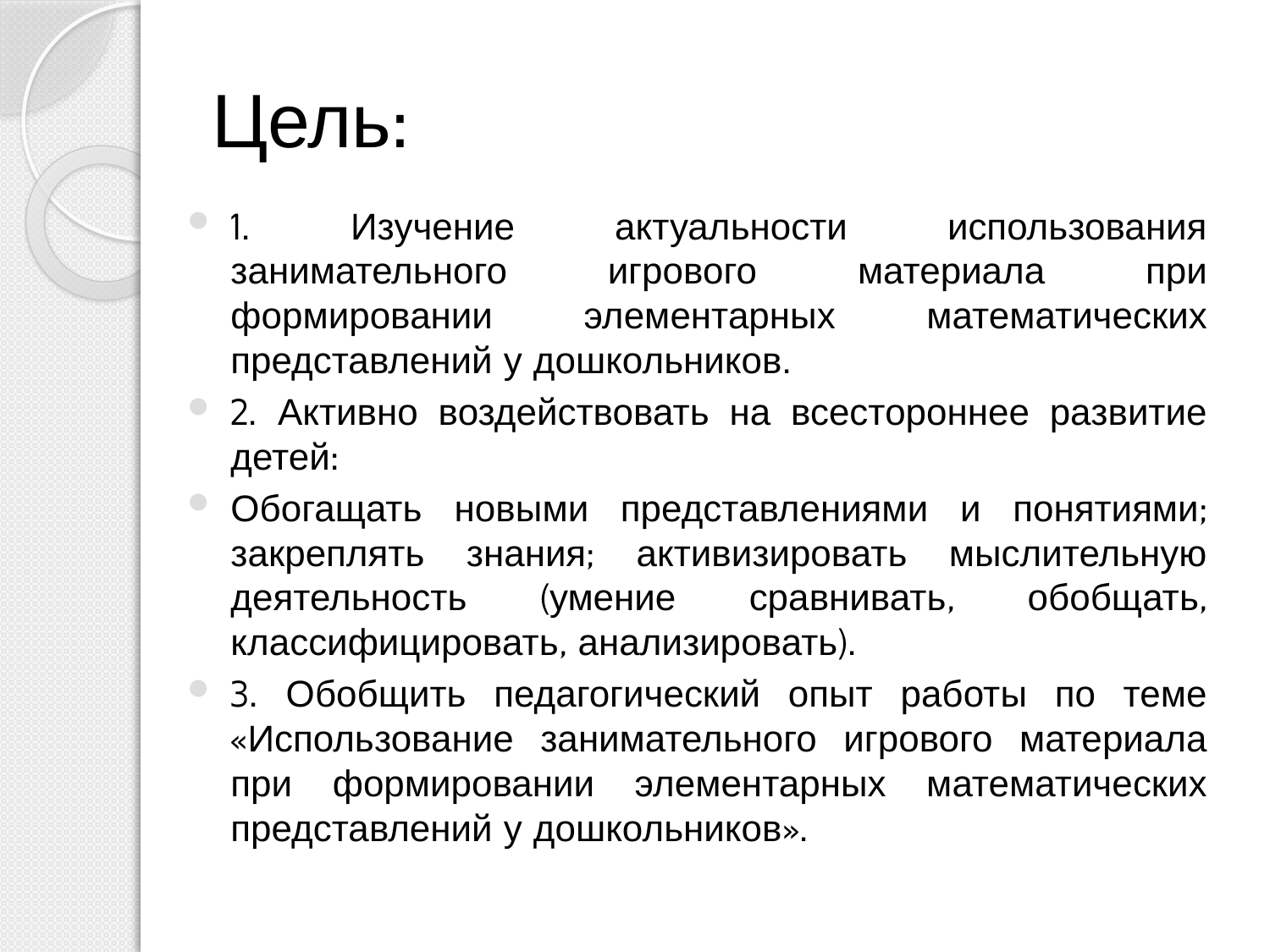

# Цель:
1. Изучение актуальности использования занимательного игрового материала при формировании элементарных математических представлений у дошкольников.
2. Активно воздействовать на всестороннее развитие детей:
Обогащать новыми представлениями и понятиями; закреплять знания; активизировать мыслительную деятельность (умение сравнивать, обобщать, классифицировать, анализировать).
3. Обобщить педагогический опыт работы по теме «Использование занимательного игрового материала при формировании элементарных математических представлений у дошкольников».